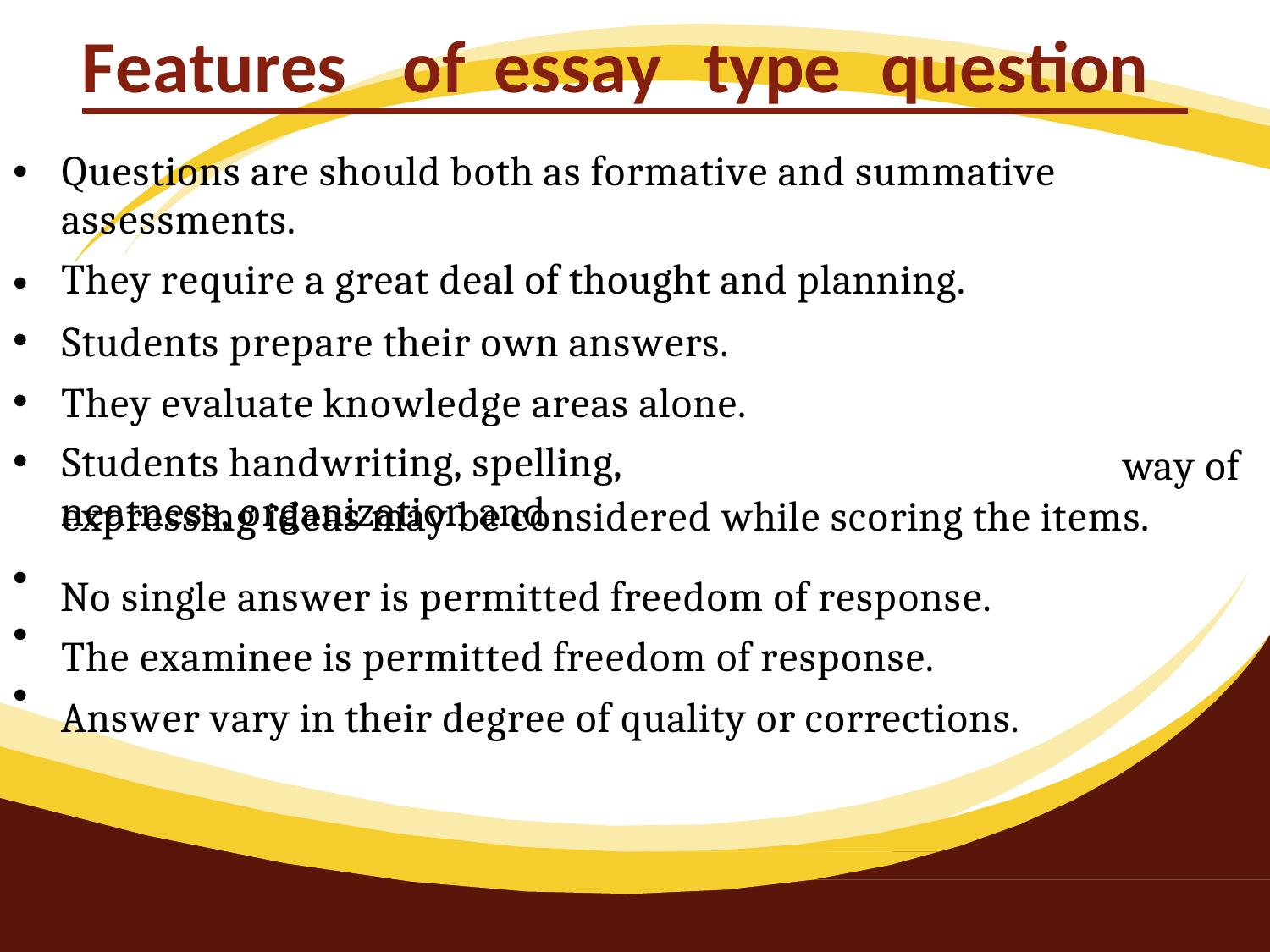

Features	of	essay	type	question

Questions are should both as formative and summative
assessments.
They require a great deal of thought and planning.
Students prepare their own answers.
They evaluate knowledge areas alone.
Students handwriting, spelling, neatness, organization and
•
•
•
•
•
way
of
expressing ideas may be considered while scoring the items.
No single answer is permitted freedom of response. The examinee is permitted freedom of response. Answer vary in their degree of quality or corrections.
•
•
•